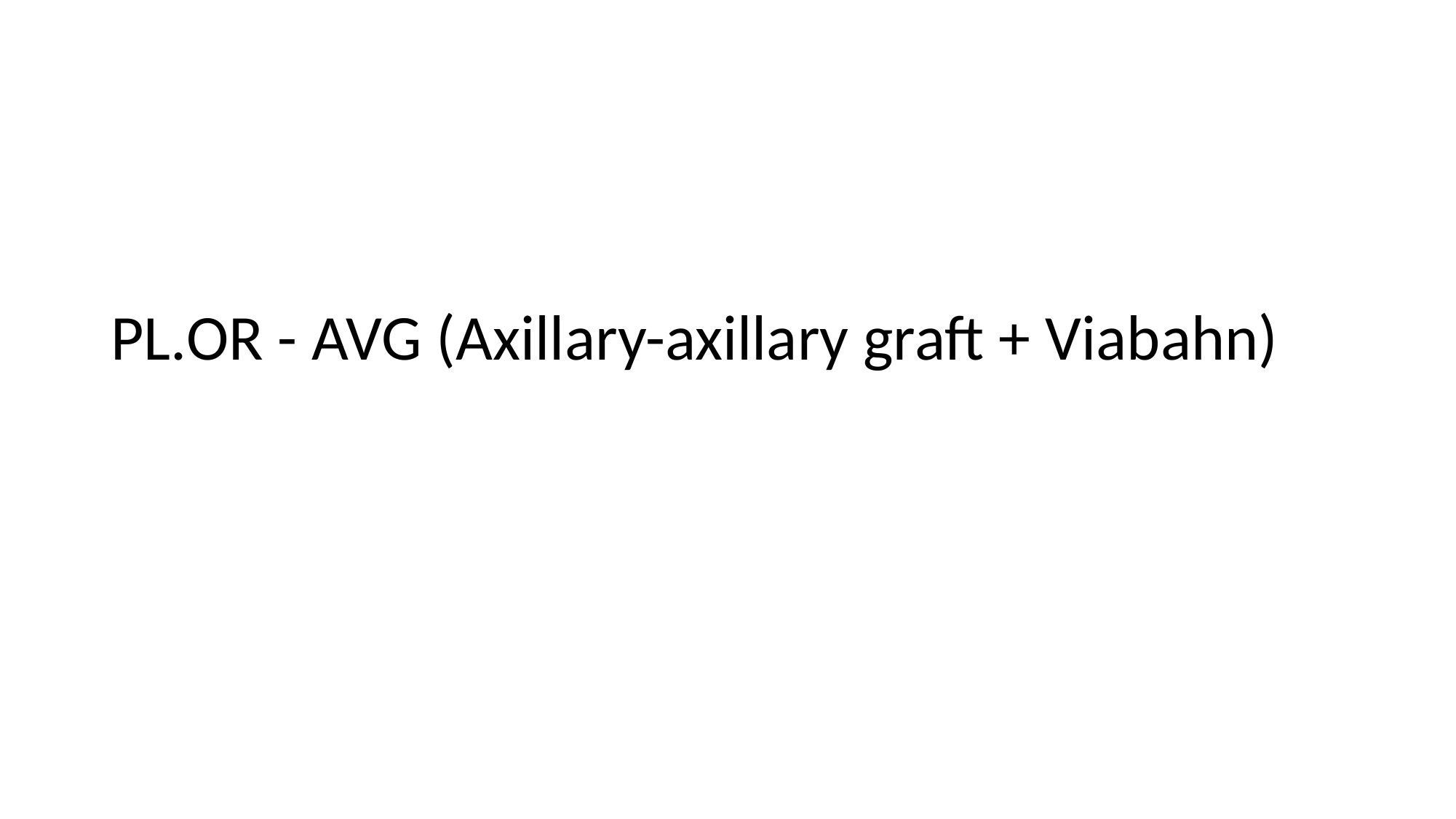

# PL.OR - AVG (Axillary-axillary graft + Viabahn)